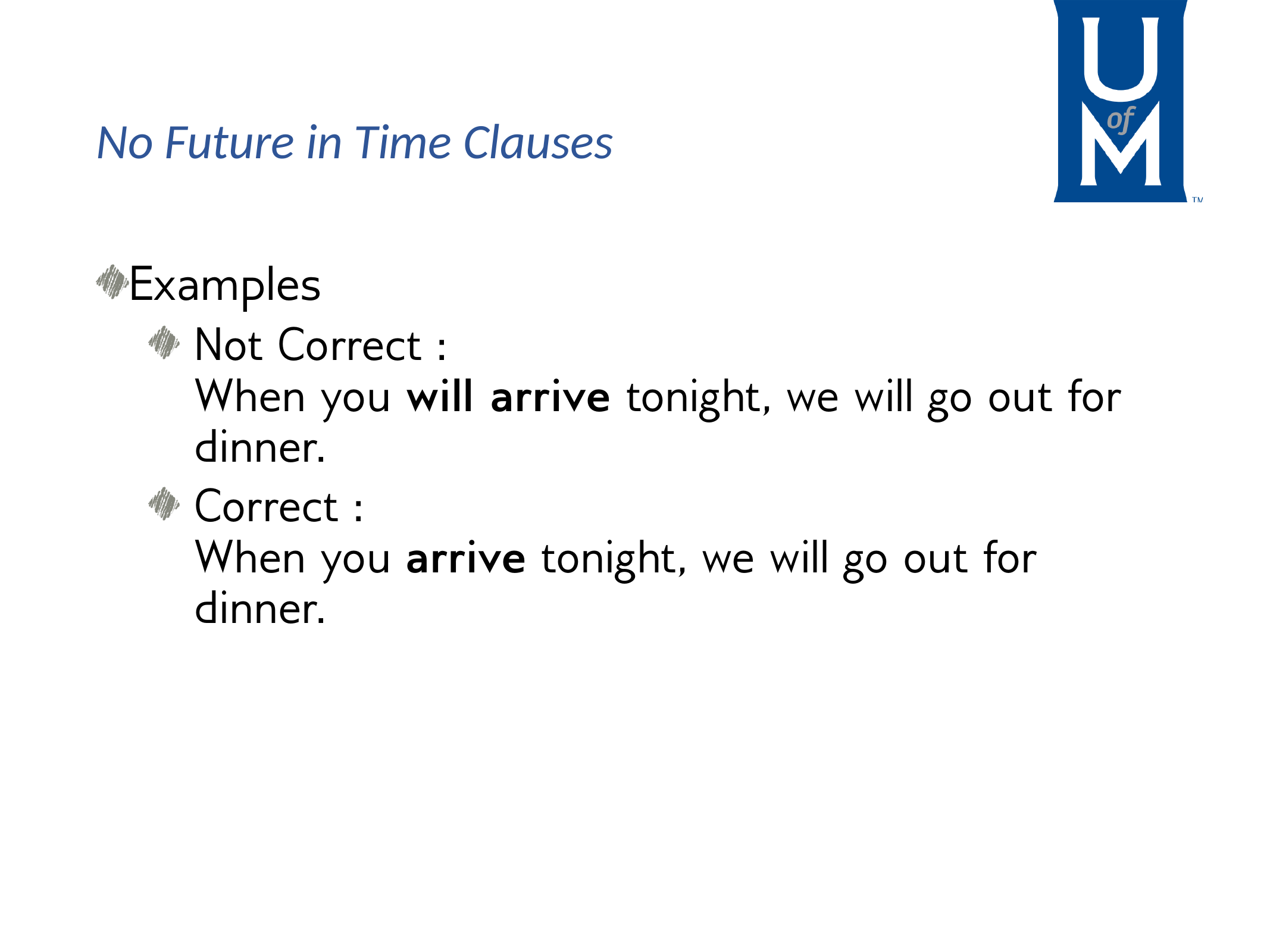

# No Future in Time Clauses
Examples
Not Correct :
When you will arrive tonight, we will go out for dinner.
Correct :
When you arrive tonight, we will go out for dinner.